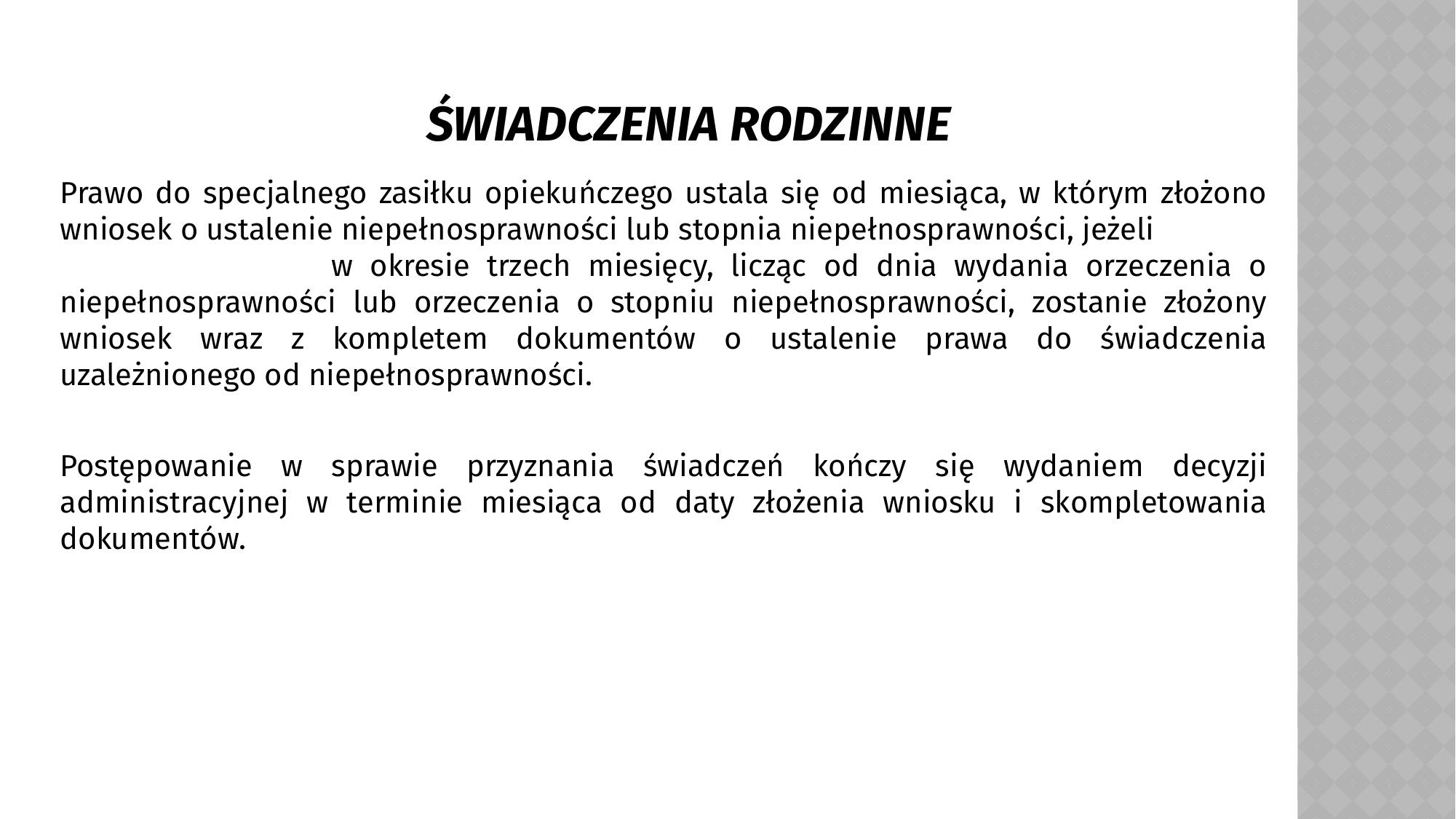

# Świadczenia rodzinne
Prawo do specjalnego zasiłku opiekuńczego ustala się od miesiąca, w którym złożono wniosek o ustalenie niepełnosprawności lub stopnia niepełnosprawności, jeżeli                               w okresie trzech miesięcy, licząc od dnia wydania orzeczenia o niepełnosprawności lub orzeczenia o stopniu niepełnosprawności, zostanie złożony wniosek wraz z kompletem dokumentów o ustalenie prawa do świadczenia uzależnionego od niepełnosprawności.

Postępowanie w sprawie przyznania świadczeń kończy się wydaniem decyzji administracyjnej w terminie miesiąca od daty złożenia wniosku i skompletowania dokumentów.